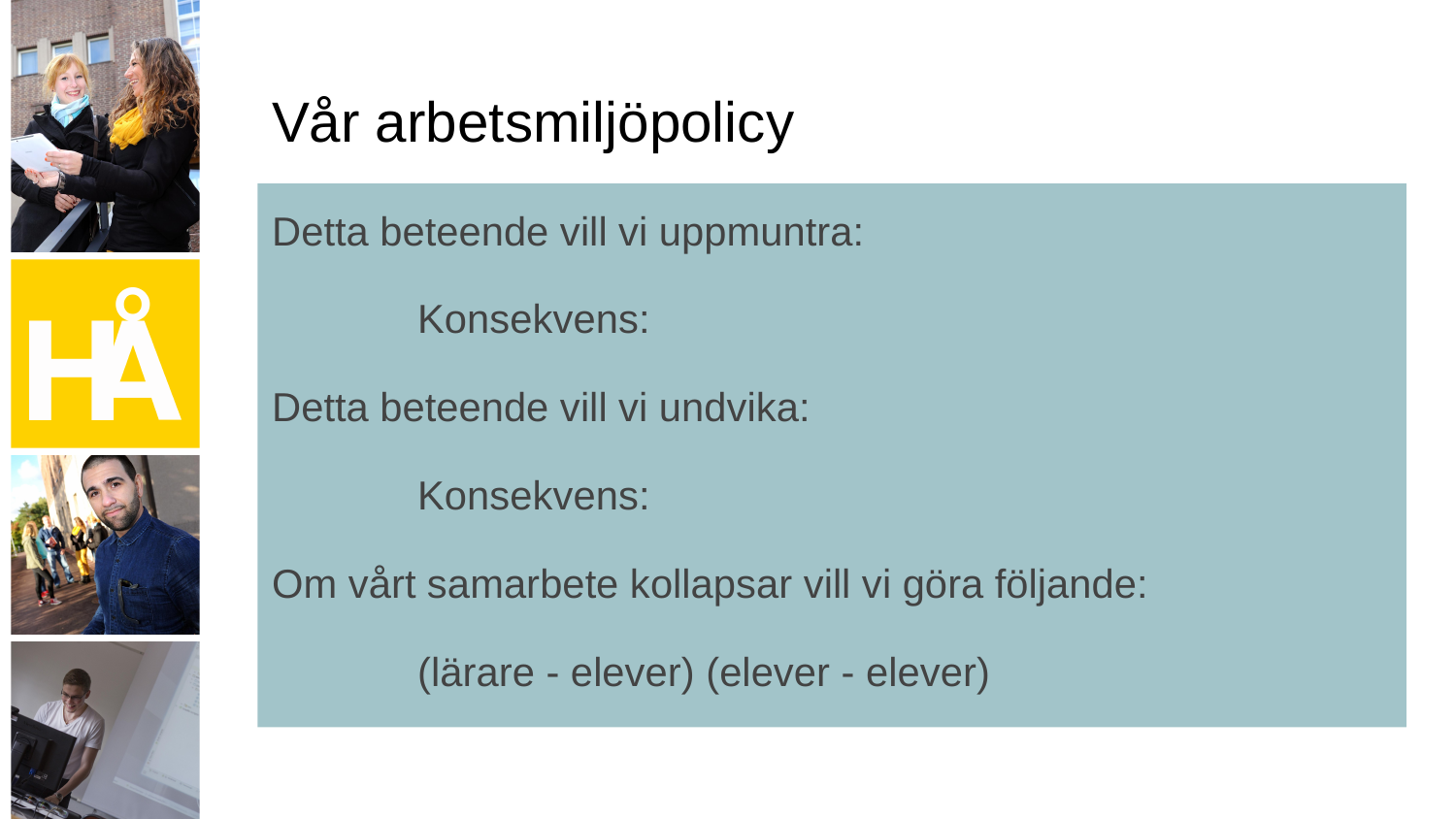

# Vår arbetsmiljöpolicy
Detta beteende vill vi uppmuntra:
	Konsekvens:
Detta beteende vill vi undvika:
	Konsekvens:
Om vårt samarbete kollapsar vill vi göra följande:
	(lärare - elever) (elever - elever)